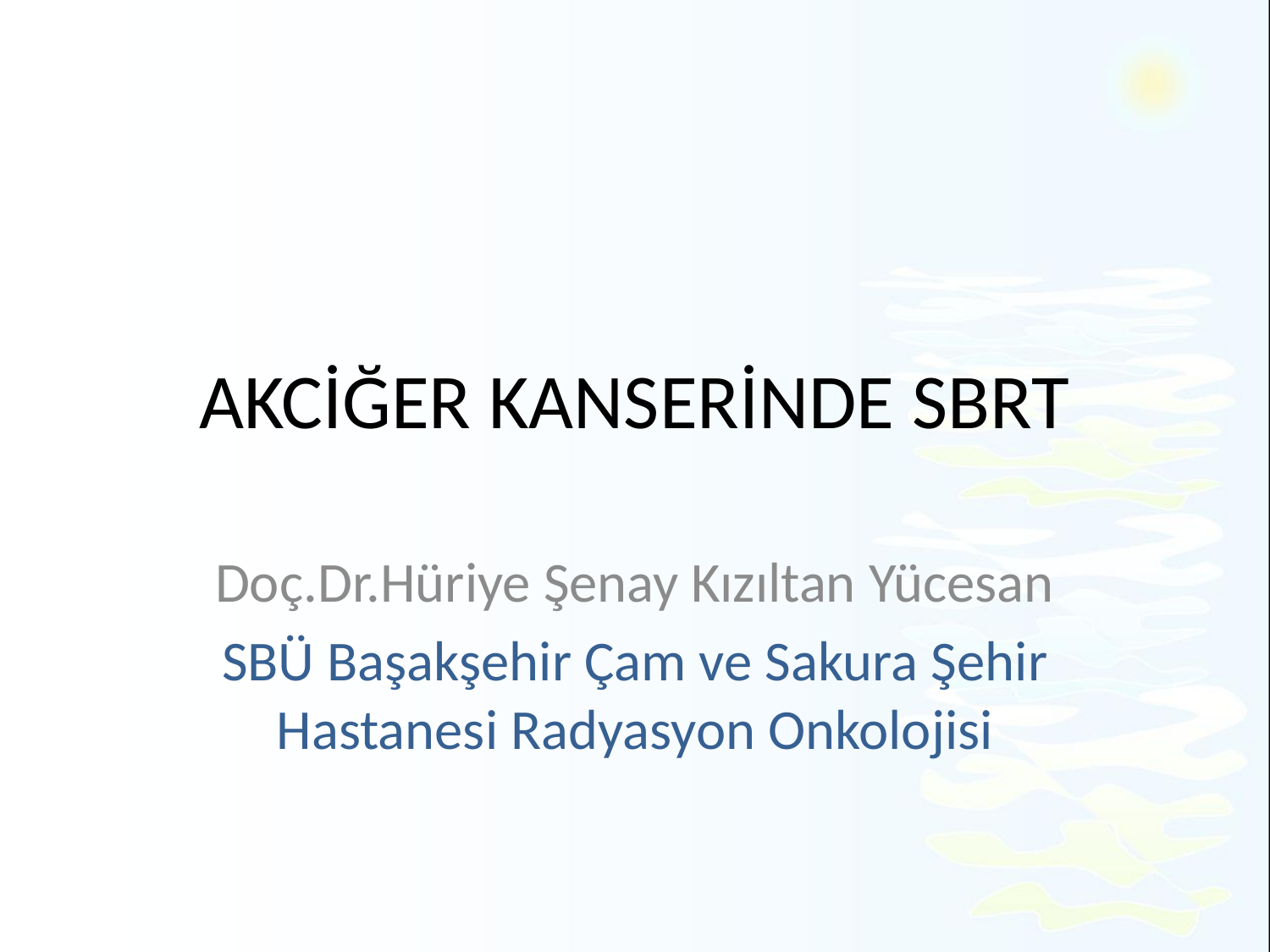

# AKCİĞER KANSERİNDE SBRT
Doç.Dr.Hüriye Şenay Kızıltan Yücesan
SBÜ Başakşehir Çam ve Sakura Şehir Hastanesi Radyasyon Onkolojisi